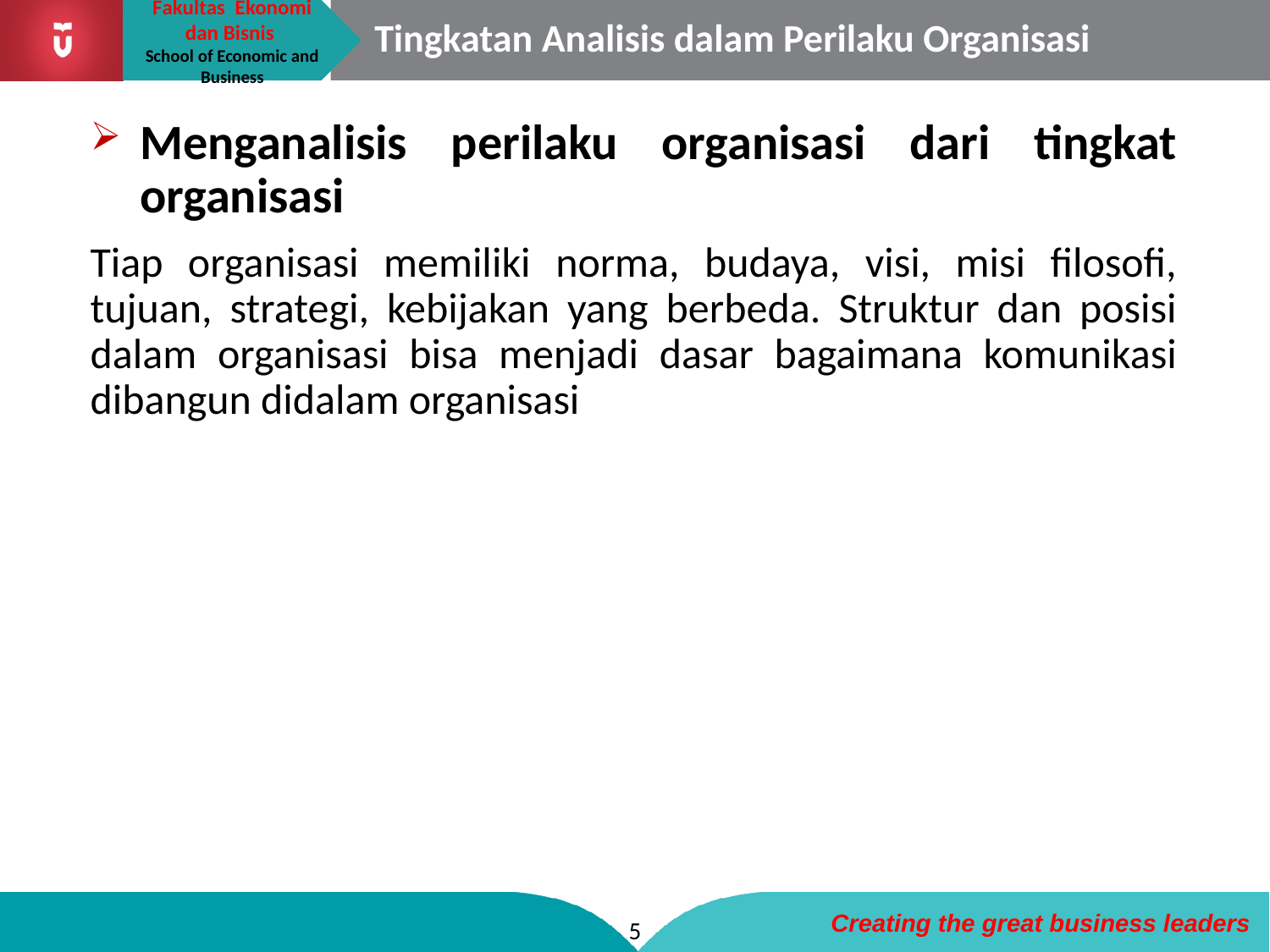

# Tingkatan Analisis dalam Perilaku Organisasi
Menganalisis perilaku organisasi dari tingkat organisasi
Tiap organisasi memiliki norma, budaya, visi, misi filosofi, tujuan, strategi, kebijakan yang berbeda. Struktur dan posisi dalam organisasi bisa menjadi dasar bagaimana komunikasi dibangun didalam organisasi